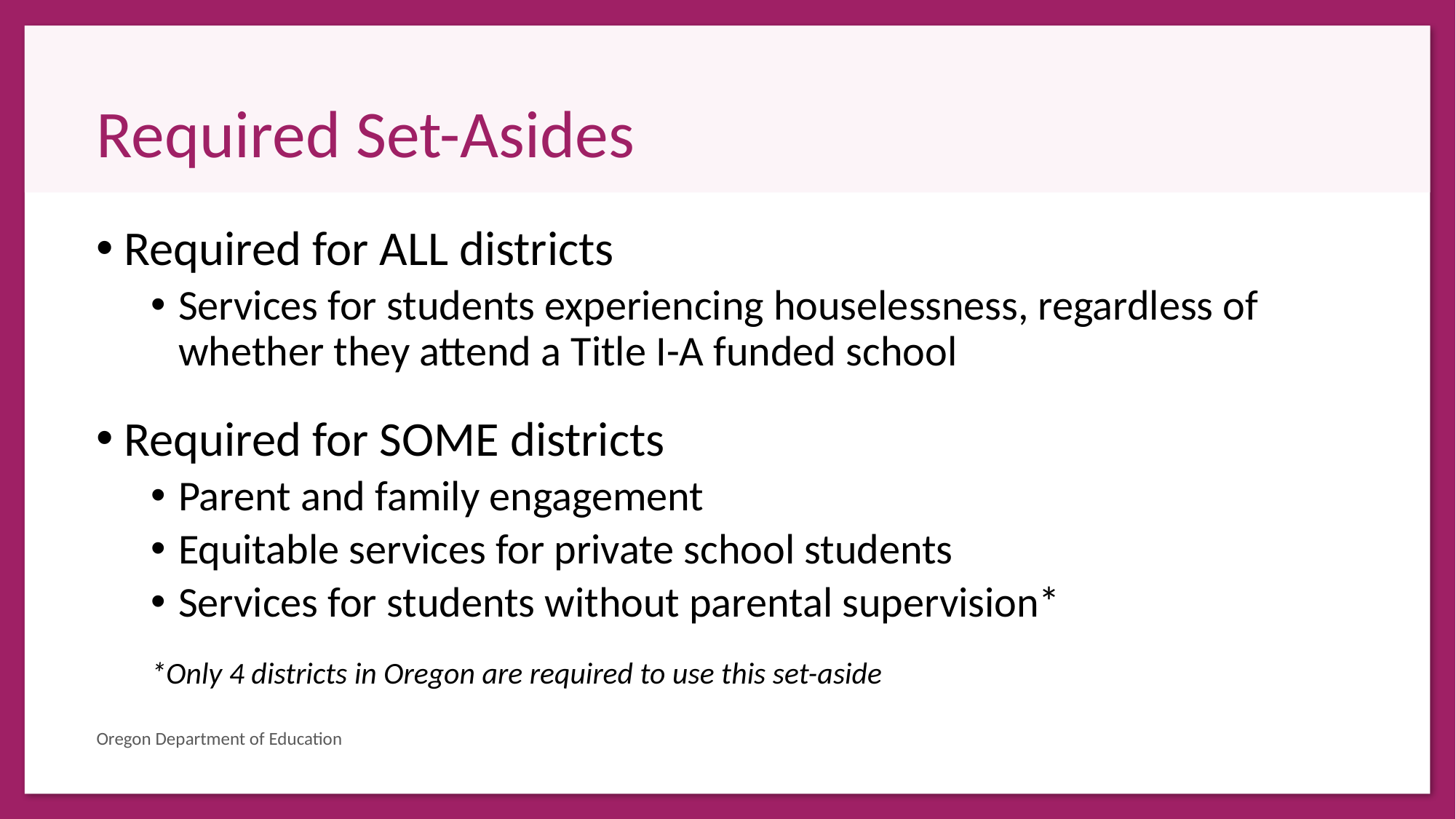

# Required Set-Asides
Required for ALL districts
Services for students experiencing houselessness, regardless of whether they attend a Title I-A funded school

Required for SOME districts
Parent and family engagement
Equitable services for private school students
Services for students without parental supervision*

*Only 4 districts in Oregon are required to use this set-aside

Oregon Department of Education